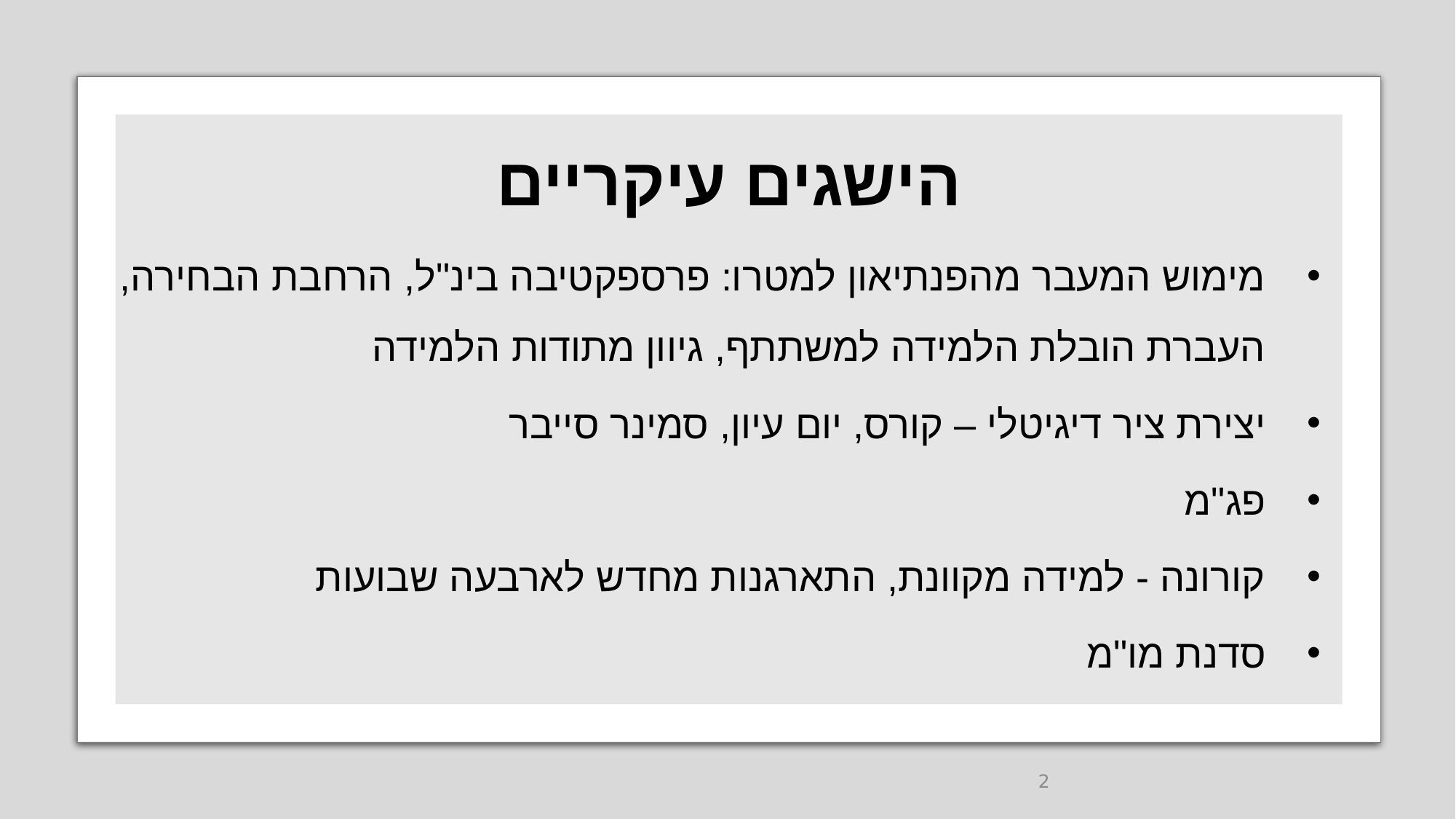

# הישגים עיקריים

מימוש המעבר מהפנתיאון למטרו: פרספקטיבה בינ"ל, הרחבת הבחירה, העברת הובלת הלמידה למשתתף, גיוון מתודות הלמידה
יצירת ציר דיגיטלי – קורס, יום עיון, סמינר סייבר
פג"מ
קורונה - למידה מקוונת, התארגנות מחדש לארבעה שבועות
סדנת מו"מ
2